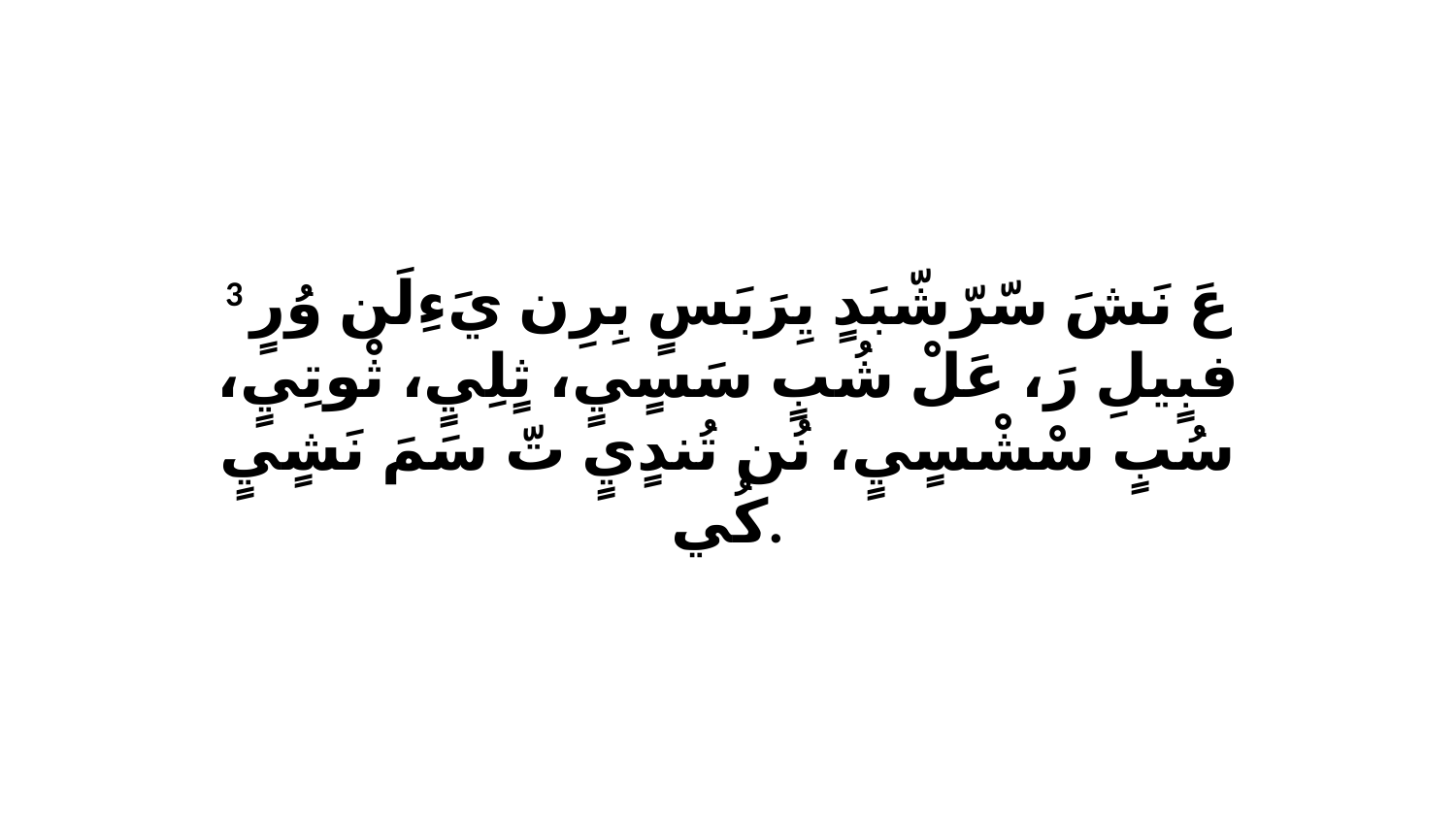

3 عَ نَشَ سّرّشّبَدٍ يِرَبَسٍ بِرِن يَءِلَن وُرٍ فبٍيلِ رَ، عَلْ شُبٍ سَسٍيٍ، ثٍلِيٍ، ثْوتِيٍ، سُبٍ سْشْسٍيٍ، نُن تُندٍيٍ تّ سَمَ نَشٍيٍ كُي.